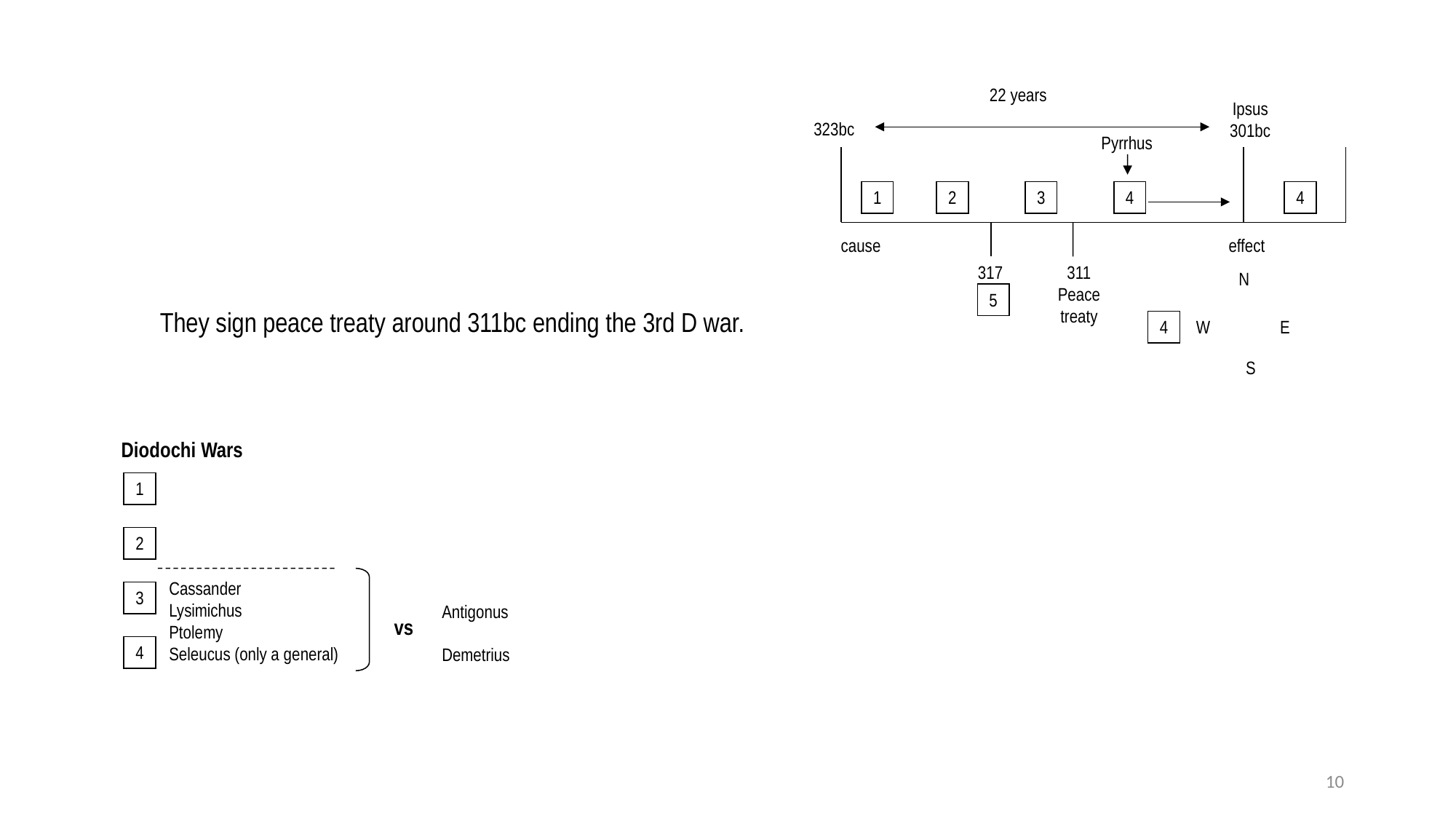

22 years
Ipsus
301bc
323bc

Pyrrhus

1
2
3
4
4

cause
effect
317
311
Peace
treaty
N
4
W
E
S
5
They sign peace treaty around 311bc ending the 3rd D war.

Diodochi Wars
1
2

Cassander
Lysimichus
Ptolemy
Seleucus (only a general)
3
Antigonus                                                                             Demetrius
vs
4
10